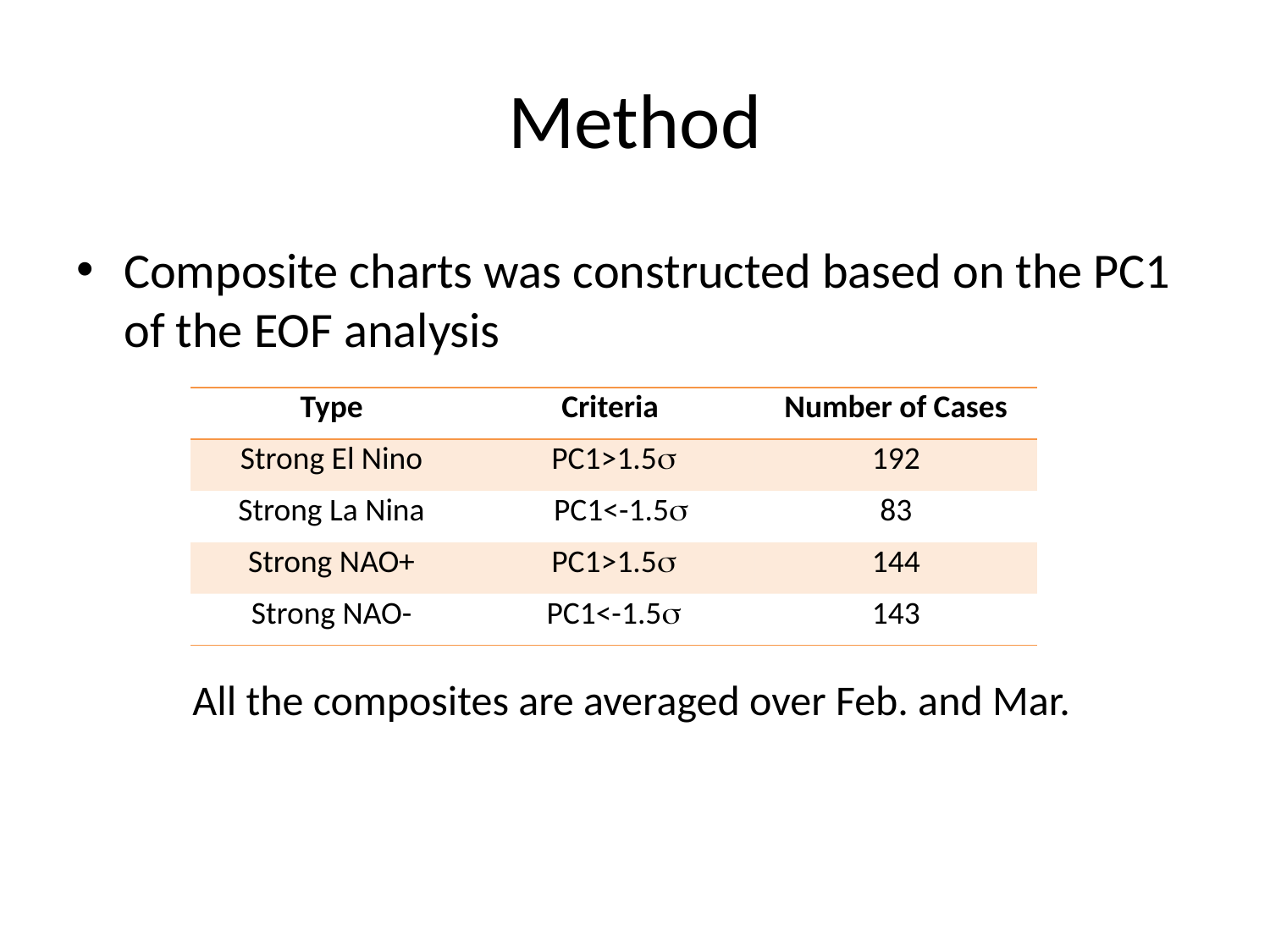

# Method
Composite charts was constructed based on the PC1 of the EOF analysis

| Type | Criteria | Number of Cases |
| --- | --- | --- |
| Strong El Nino | PC1>1.5σ | 192 |
| Strong La Nina | PC1<-1.5σ | 83 |
| Strong NAO+ | PC1>1.5σ | 144 |
| Strong NAO- | PC1<-1.5σ | 143 |
All the composites are averaged over Feb. and Mar.